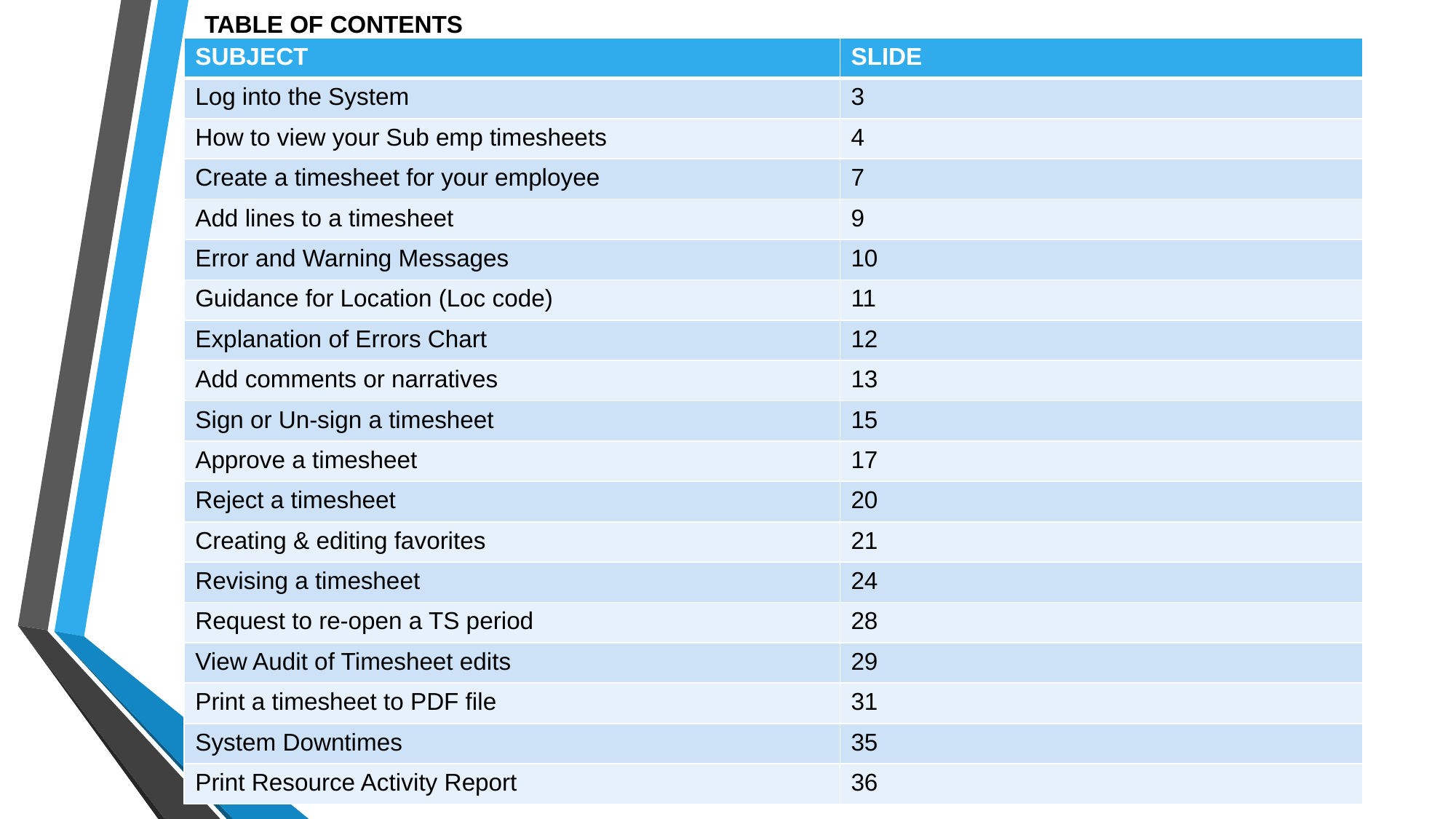

TABLE OF CONTENTS

| SUBJECT | SLIDE |
| --- | --- |
| Log into the System | 3 |
| How to view your Sub emp timesheets | 4 |
| Create a timesheet for your employee | 7 |
| Add lines to a timesheet | 9 |
| Error and Warning Messages | 10 |
| Guidance for Location (Loc code) | 11 |
| Explanation of Errors Chart | 12 |
| Add comments or narratives | 13 |
| Sign or Un-sign a timesheet | 15 |
| Approve a timesheet | 17 |
| Reject a timesheet | 20 |
| Creating & editing favorites | 21 |
| Revising a timesheet | 24 |
| Request to re-open a TS period | 28 |
| View Audit of Timesheet edits | 29 |
| Print a timesheet to PDF file | 31 |
| System Downtimes | 35 |
| Print Resource Activity Report | 36 |
2